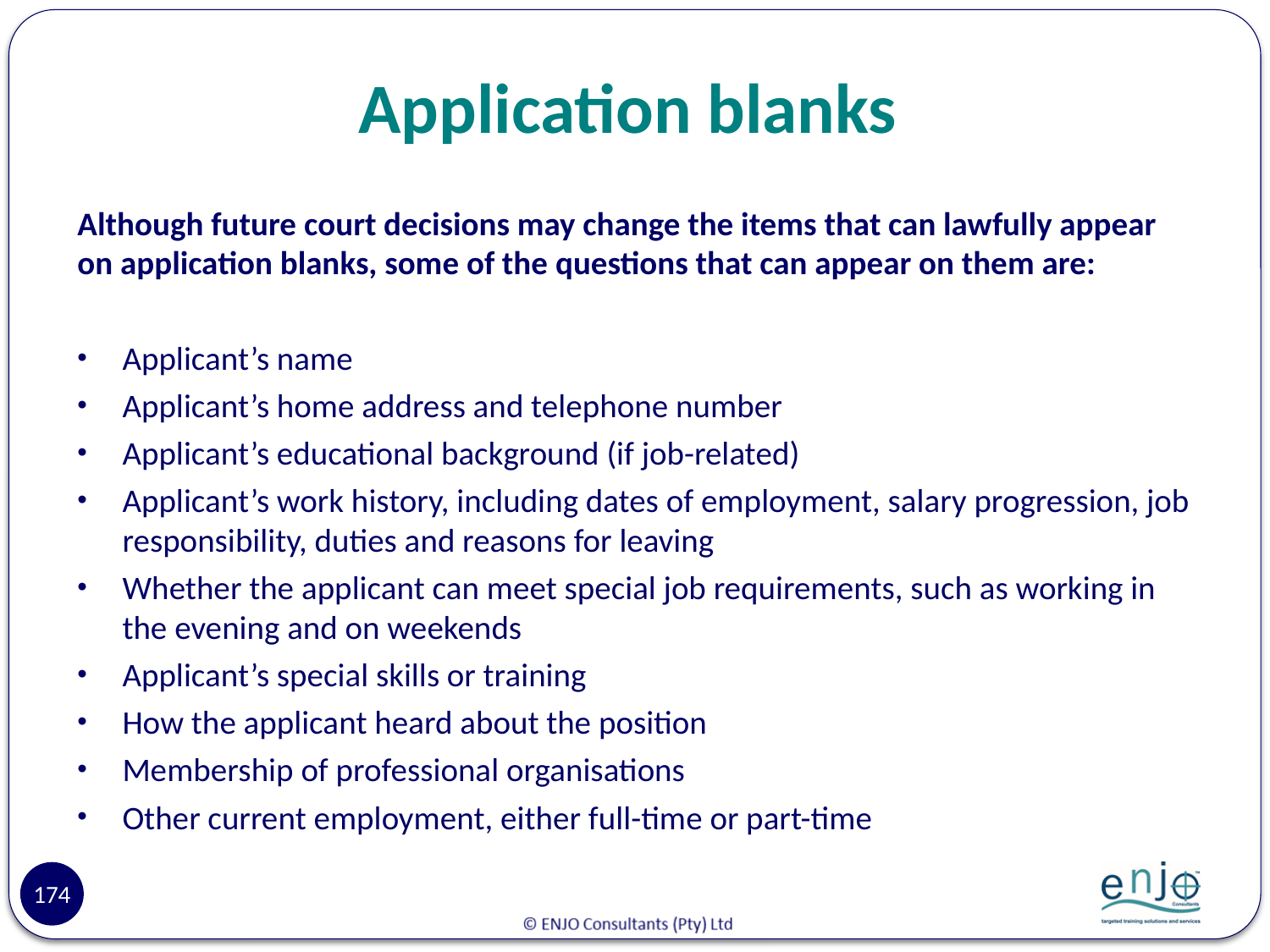

# Application blanks
Although future court decisions may change the items that can lawfully appear on application blanks, some of the questions that can appear on them are:

Applicant’s name
Applicant’s home address and telephone number
Applicant’s educational background (if job-related)
Applicant’s work history, including dates of employment, salary progression, job responsibility, duties and reasons for leaving
Whether the applicant can meet special job requirements, such as working in the evening and on weekends
Applicant’s special skills or training
How the applicant heard about the position
Membership of professional organisations
Other current employment, either full-time or part-time
174